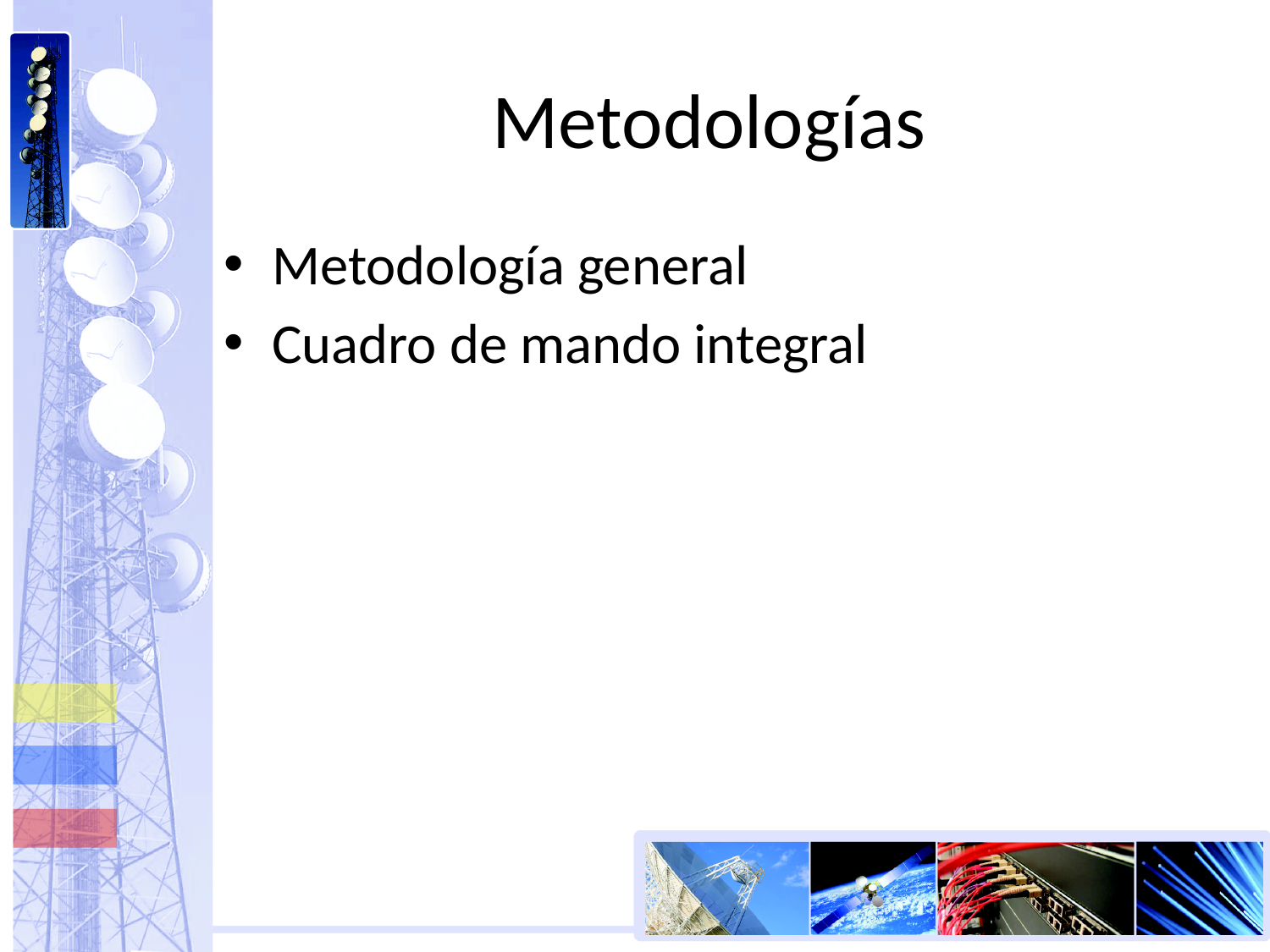

# Metodologías
Metodología general
Cuadro de mando integral